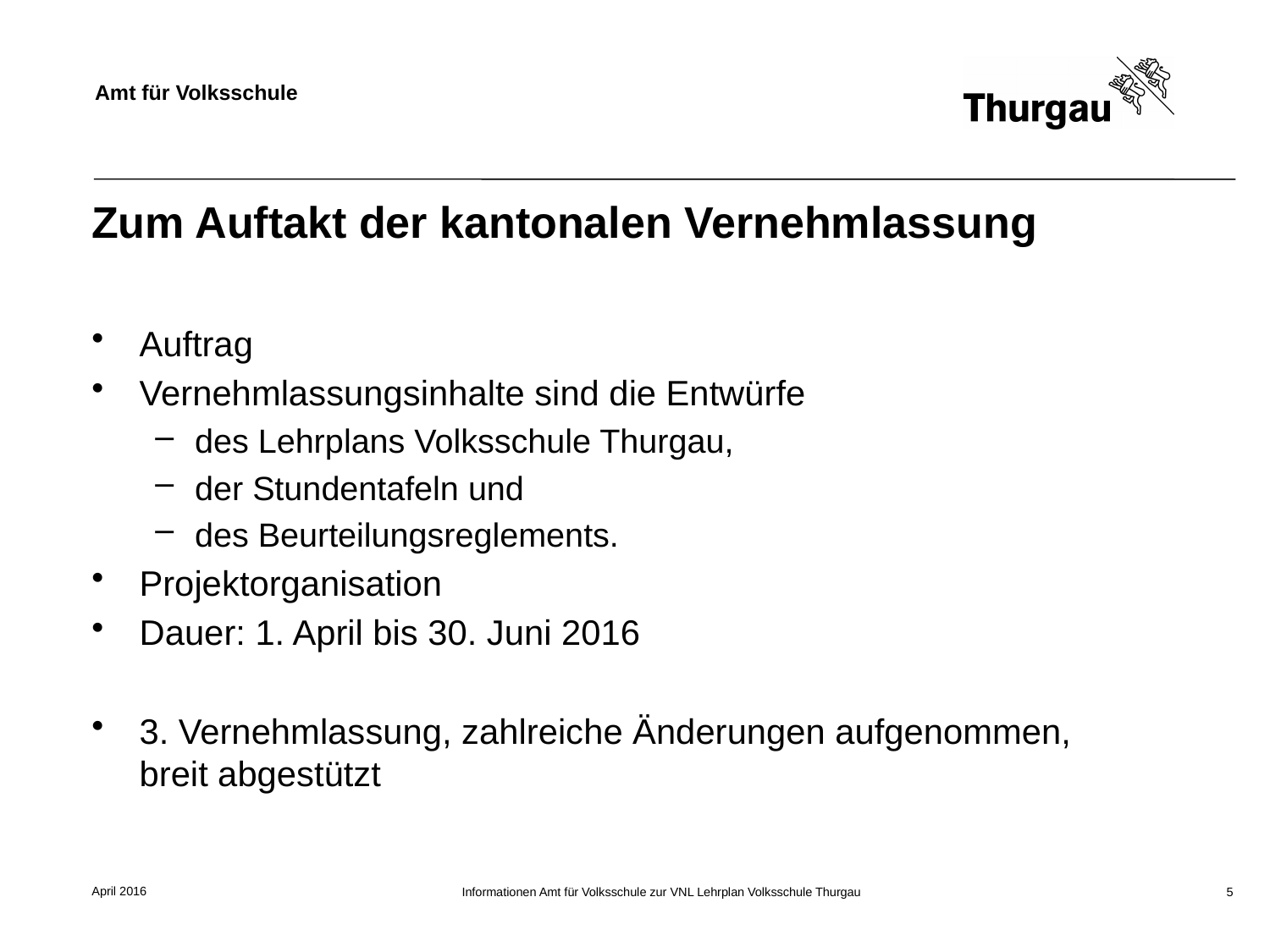

# Zum Auftakt der kantonalen Vernehmlassung
Auftrag
Vernehmlassungsinhalte sind die Entwürfe
des Lehrplans Volksschule Thurgau,
der Stundentafeln und
des Beurteilungsreglements.
Projektorganisation
Dauer: 1. April bis 30. Juni 2016

3. Vernehmlassung, zahlreiche Änderungen aufgenommen,
breit abgestützt

April 2016
Informationen Amt für Volksschule zur VNL Lehrplan Volksschule Thurgau
5